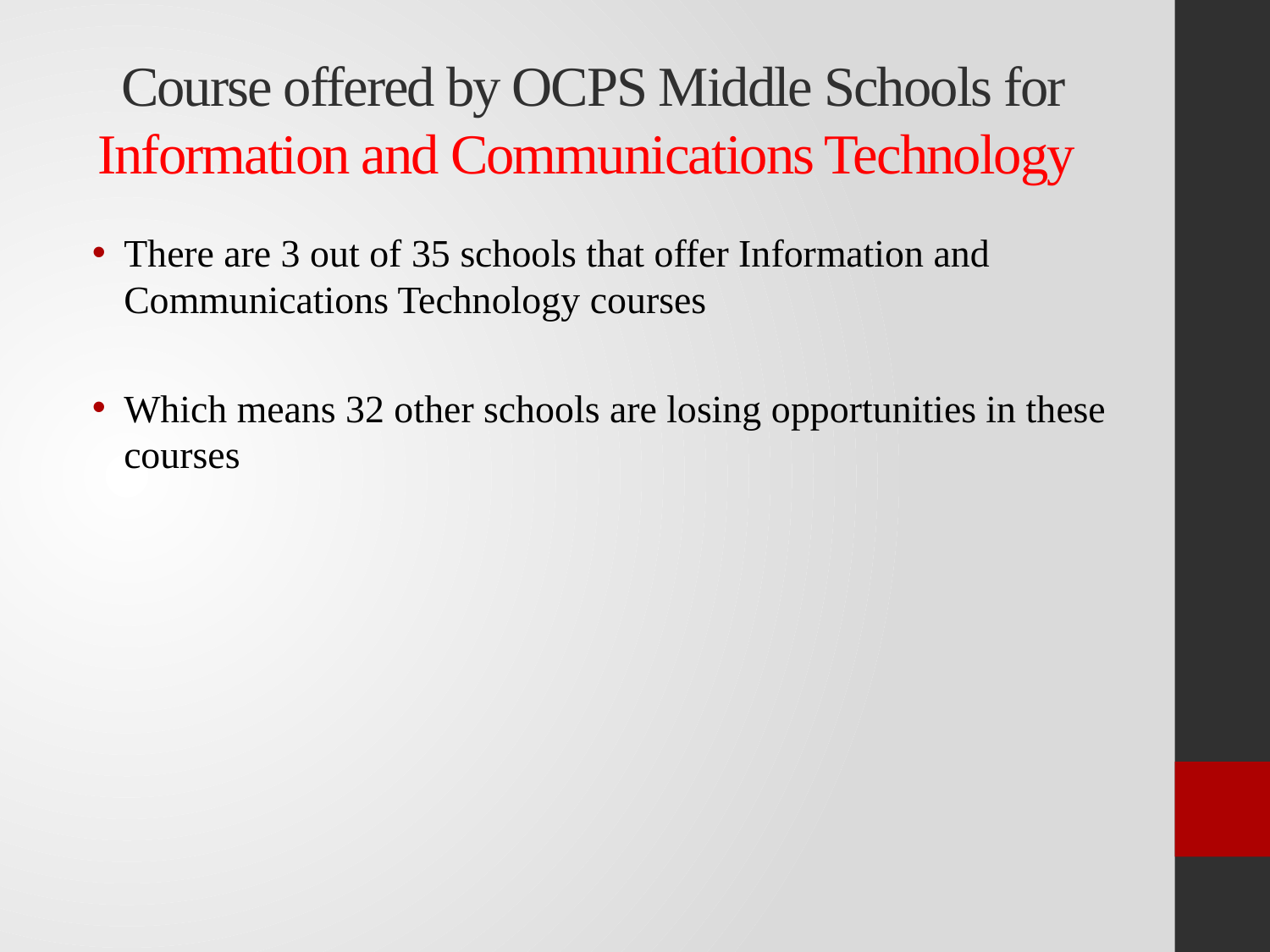

# Course offered by OCPS Middle Schools for Information and Communications Technology
There are 3 out of 35 schools that offer Information and Communications Technology courses

Which means 32 other schools are losing opportunities in these courses